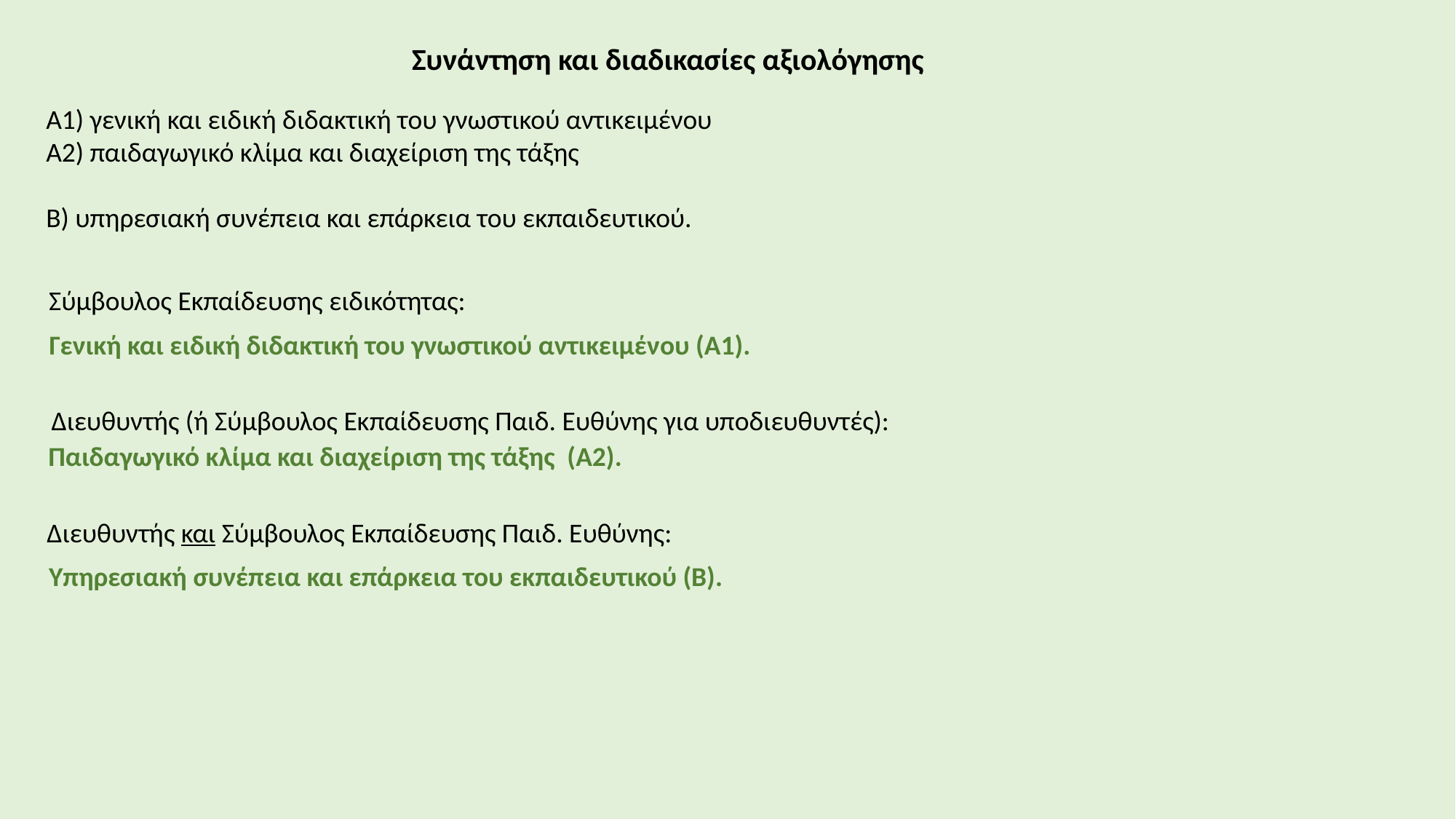

Συνάντηση και διαδικασίες αξιολόγησης
Α1) γενική και ειδική διδακτική του γνωστικού αντικειμένου
Α2) παιδαγωγικό κλίμα και διαχείριση της τάξης

Β) υπηρεσιακή συνέπεια και επάρκεια του εκπαιδευτικού.
Σύμβουλος Εκπαίδευσης ειδικότητας:
Γενική και ειδική διδακτική του γνωστικού αντικειμένου (Α1).
Διευθυντής (ή Σύμβουλος Εκπαίδευσης Παιδ. Ευθύνης για υποδιευθυντές):
Παιδαγωγικό κλίμα και διαχείριση της τάξης  (Α2).
Διευθυντής και Σύμβουλος Εκπαίδευσης Παιδ. Ευθύνης:
Υπηρεσιακή συνέπεια και επάρκεια του εκπαιδευτικού (Β).